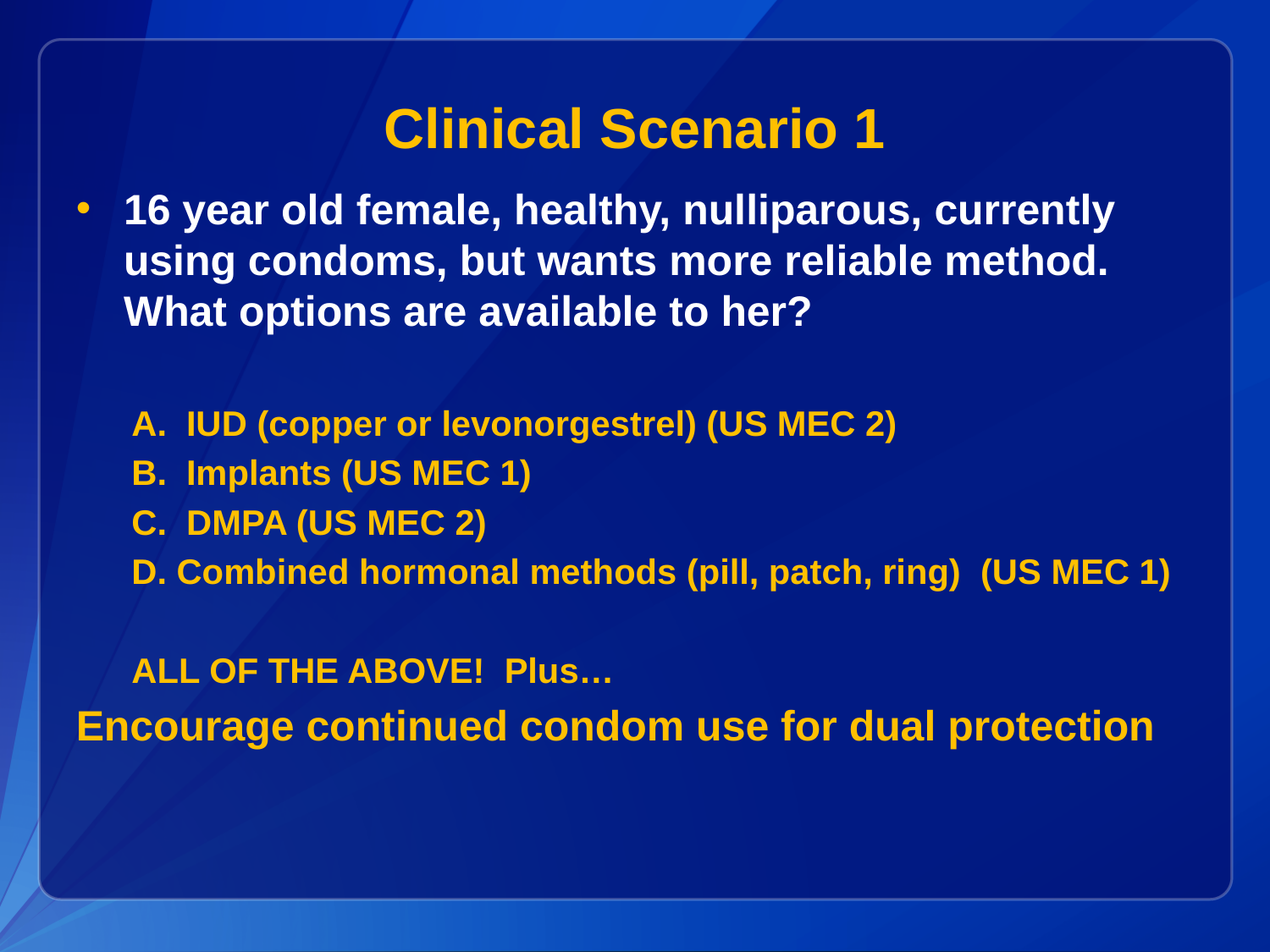

# Clinical Scenario 1
16 year old female, healthy, nulliparous, currently using condoms, but wants more reliable method.  What options are available to her?

A.  IUD (copper or levonorgestrel) (US MEC 2)
B.  Implants (US MEC 1)
C.  DMPA (US MEC 2)
D. Combined hormonal methods (pill, patch, ring)  (US MEC 1)

ALL OF THE ABOVE!  Plus…
Encourage continued condom use for dual protection